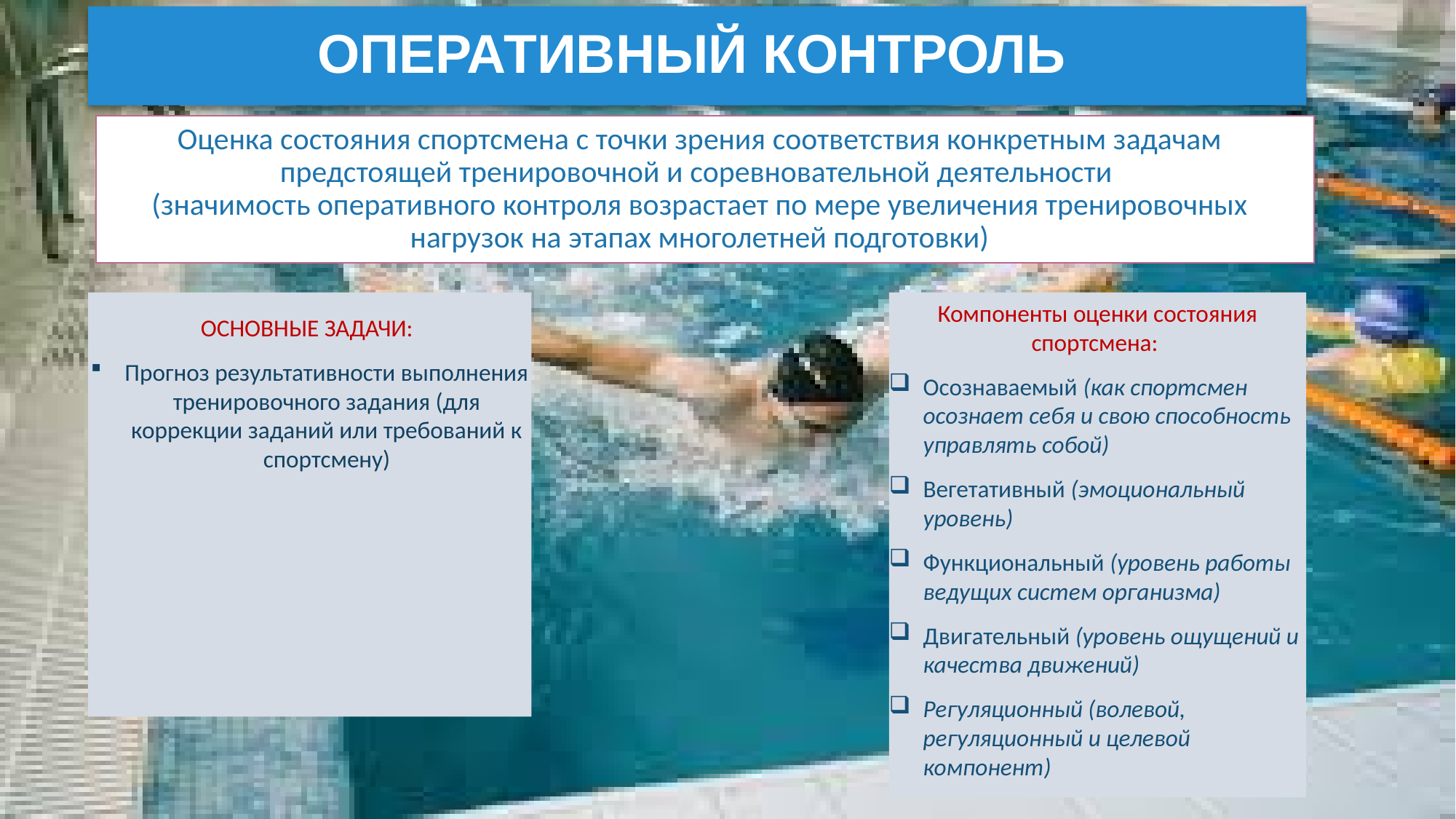

# ОПЕРАТИВНЫЙ КОНТРОЛЬ
Оценка состояния спортсмена с точки зрения соответствия конкретным задачам предстоящей тренировочной и соревновательной деятельности
(значимость оперативного контроля возрастает по мере увеличения тренировочных нагрузок на этапах многолетней подготовки)
ОСНОВНЫЕ ЗАДАЧИ:
Прогноз результативности выполнения тренировочного задания (для коррекции заданий или требований к спортсмену)
Компоненты оценки состояния спортсмена:
Осознаваемый (как спортсмен осознает себя и свою способность управлять собой)
Вегетативный (эмоциональный уровень)
Функциональный (уровень работы ведущих систем организма)
Двигательный (уровень ощущений и качества движений)
Регуляционный (волевой, регуляционный и целевой компонент)